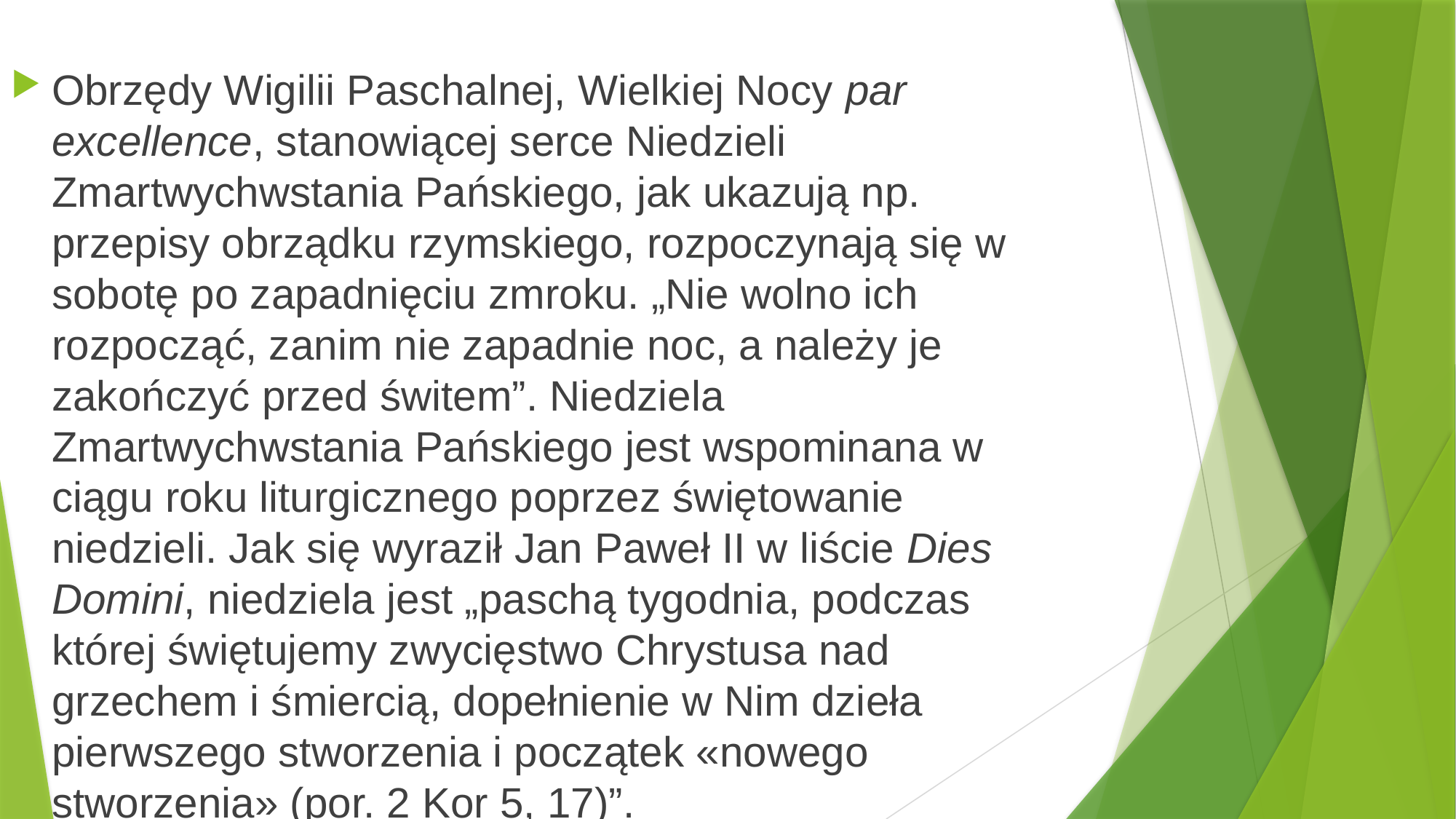

Obrzędy Wigilii Paschalnej, Wielkiej Nocy par excellence, stanowiącej serce Niedzieli Zmartwychwstania Pańskiego, jak ukazują np. przepisy obrządku rzymskiego, rozpoczynają się w sobotę po zapadnięciu zmroku. „Nie wolno ich rozpocząć, zanim nie zapadnie noc, a należy je zakończyć przed świtem”. Niedziela Zmartwychwstania Pańskiego jest wspominana w ciągu roku liturgicznego poprzez świętowanie niedzieli. Jak się wyraził Jan Paweł II w liście Dies Domini, niedziela jest „paschą tygodnia, podczas której świętujemy zwycięstwo Chrystusa nad grzechem i śmiercią, dopełnienie w Nim dzieła pierwszego stworzenia i początek «nowego stworzenia» (por. 2 Kor 5, 17)”.